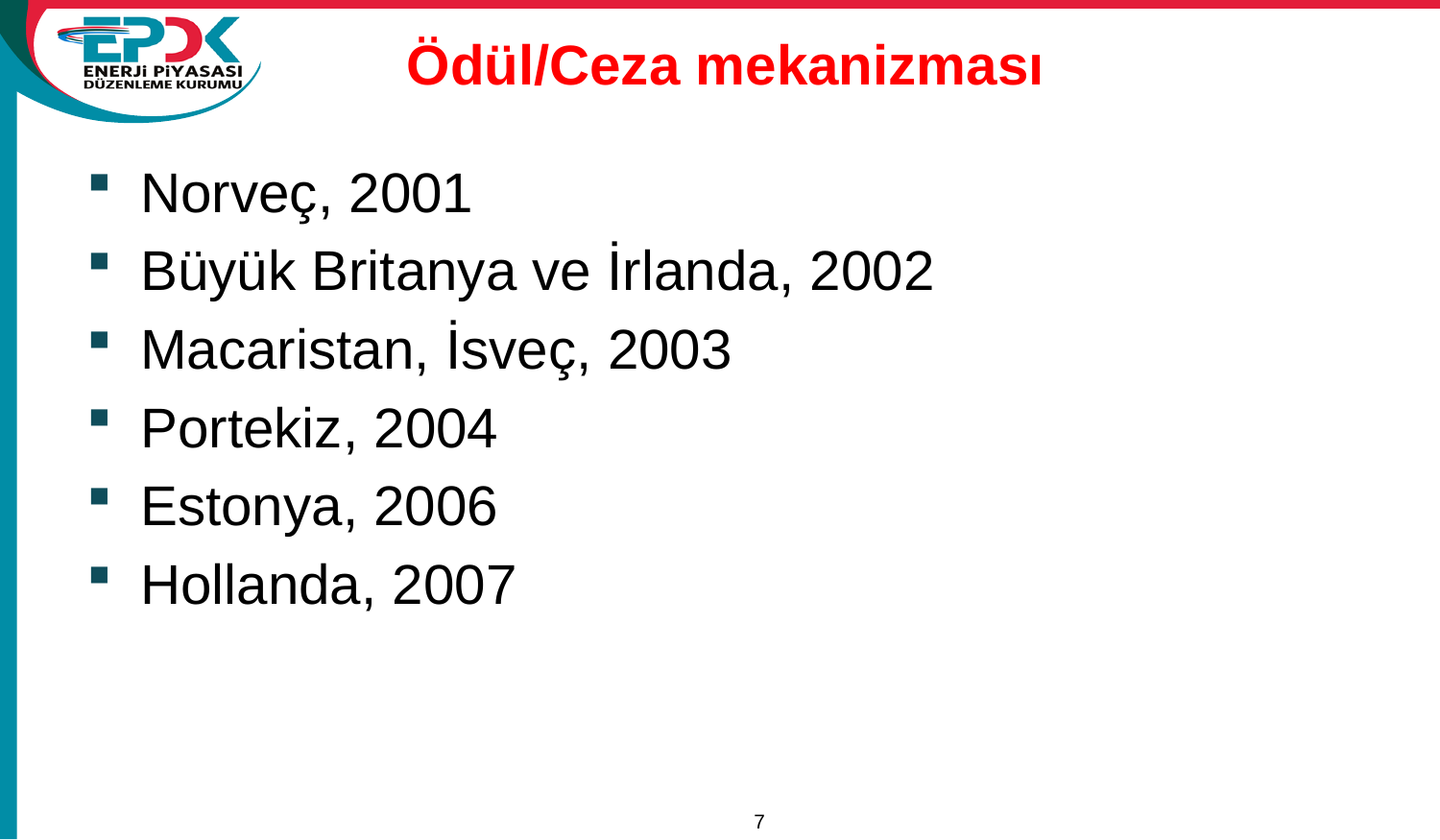

# Ödül/Ceza mekanizması
Norveç, 2001
Büyük Britanya ve İrlanda, 2002
Macaristan, İsveç, 2003
Portekiz, 2004
Estonya, 2006
Hollanda, 2007

7
15/11/2011
A Review of Tariffs and Losses / Tariffs Department